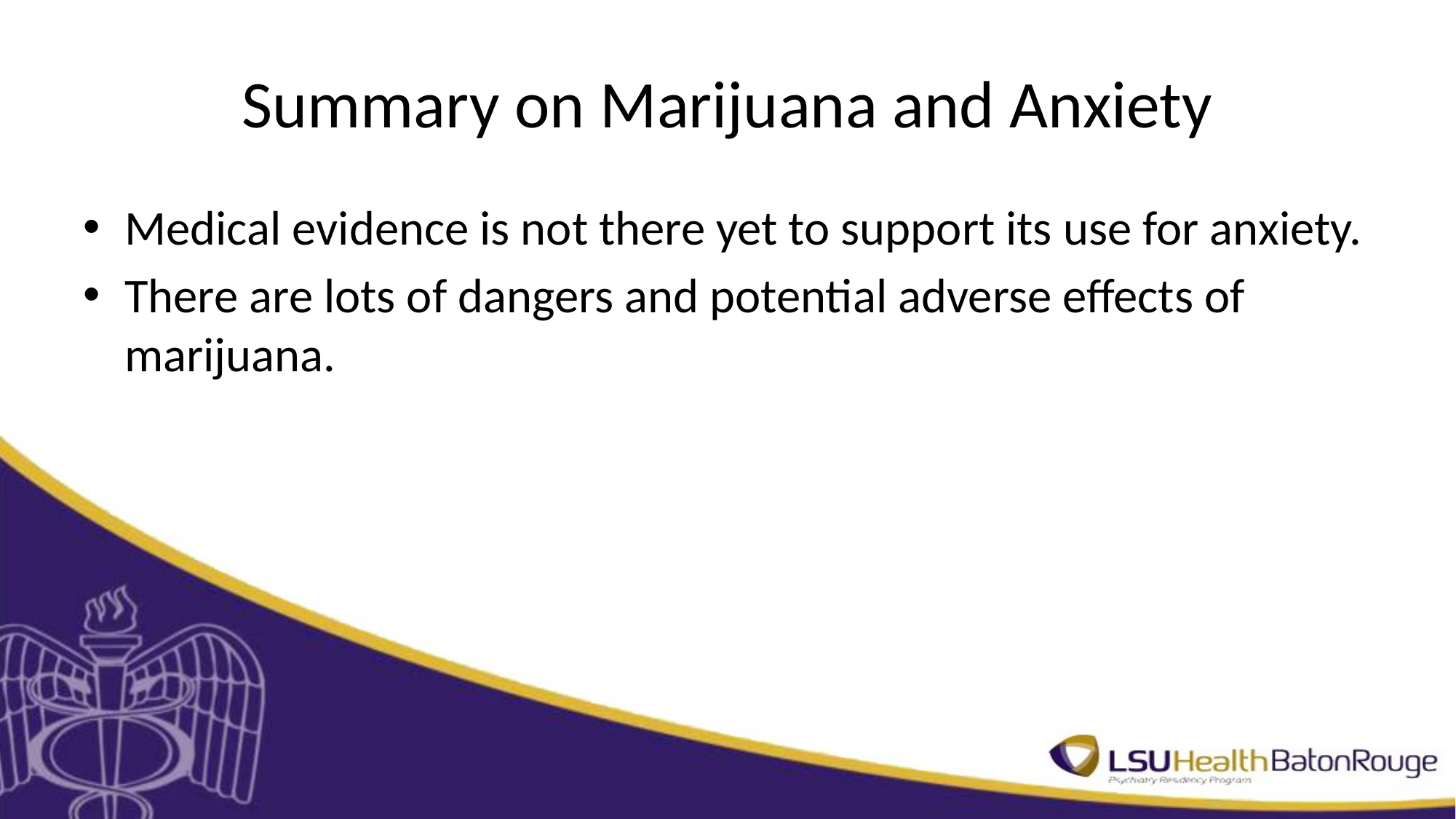

# Summary on Marijuana and Anxiety
Medical evidence is not there yet to support its use for anxiety.
There are lots of dangers and potential adverse effects of marijuana.